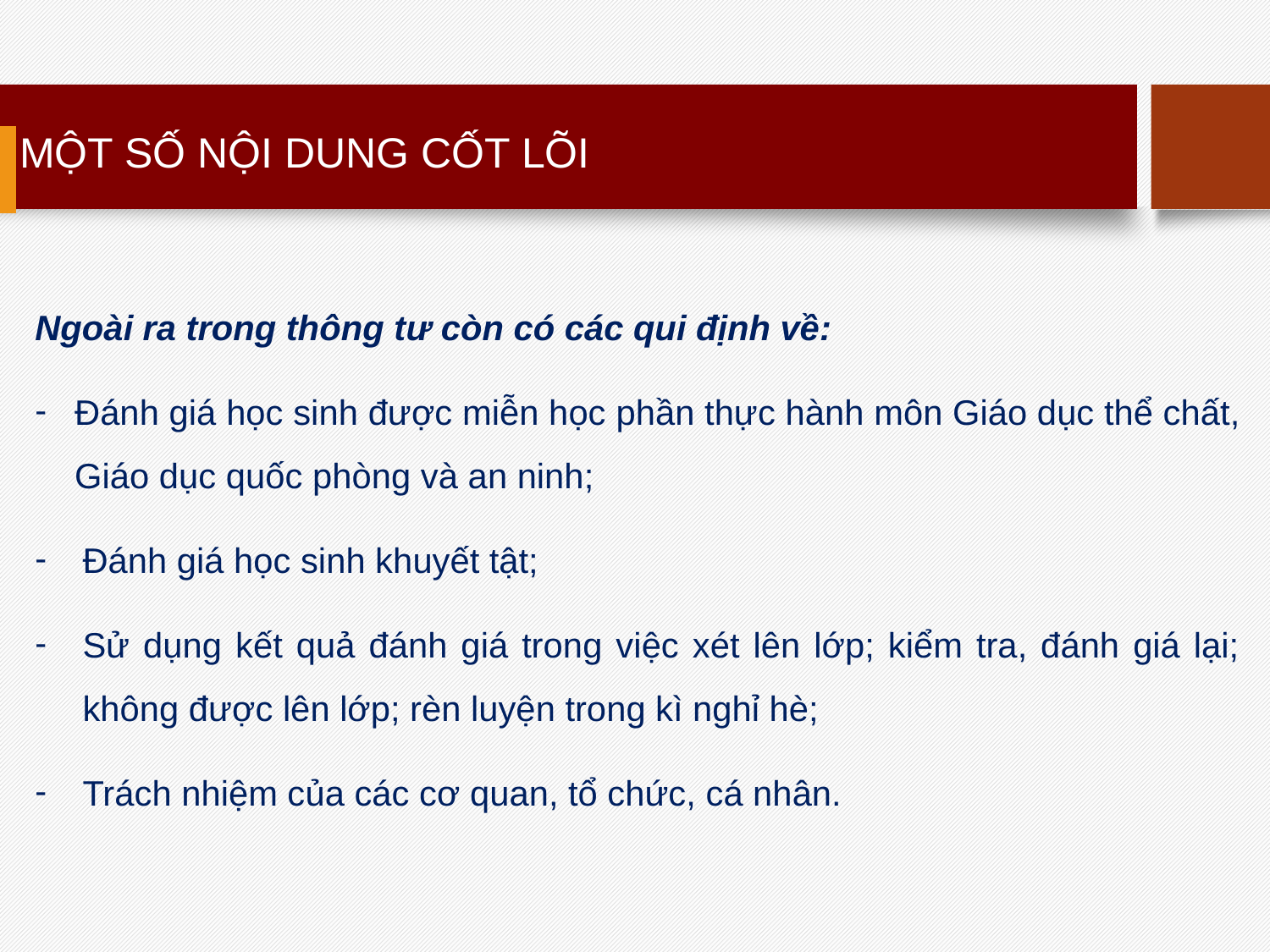

# MỘT SỐ NỘI DUNG CỐT LÕI
Ngoài ra trong thông tư còn có các qui định về:
Đánh giá học sinh được miễn học phần thực hành môn Giáo dục thể chất, Giáo dục quốc phòng và an ninh;
Đánh giá học sinh khuyết tật;
Sử dụng kết quả đánh giá trong việc xét lên lớp; kiểm tra, đánh giá lại; không được lên lớp; rèn luyện trong kì nghỉ hè;
Trách nhiệm của các cơ quan, tổ chức, cá nhân.